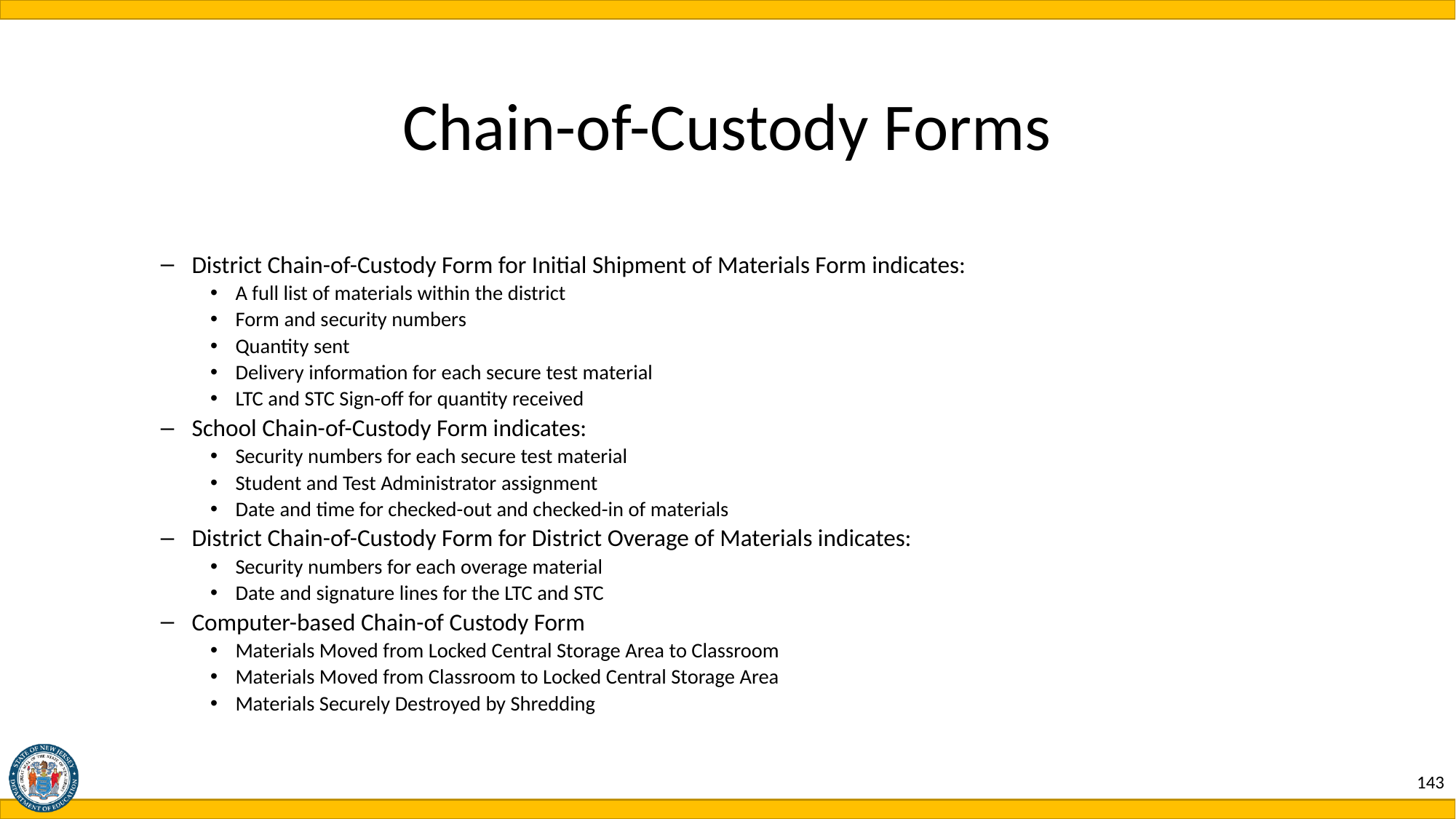

# Chain-of-Custody Forms

District Chain-of-Custody Form for Initial Shipment of Materials Form indicates:
A full list of materials within the district
Form and security numbers
Quantity sent
Delivery information for each secure test material
LTC and STC Sign-off for quantity received
School Chain-of-Custody Form indicates:
Security numbers for each secure test material
Student and Test Administrator assignment
Date and time for checked-out and checked-in of materials
District Chain-of-Custody Form for District Overage of Materials indicates:
Security numbers for each overage material
Date and signature lines for the LTC and STC
Computer-based Chain-of Custody Form
Materials Moved from Locked Central Storage Area to Classroom
Materials Moved from Classroom to Locked Central Storage Area
Materials Securely Destroyed by Shredding
143